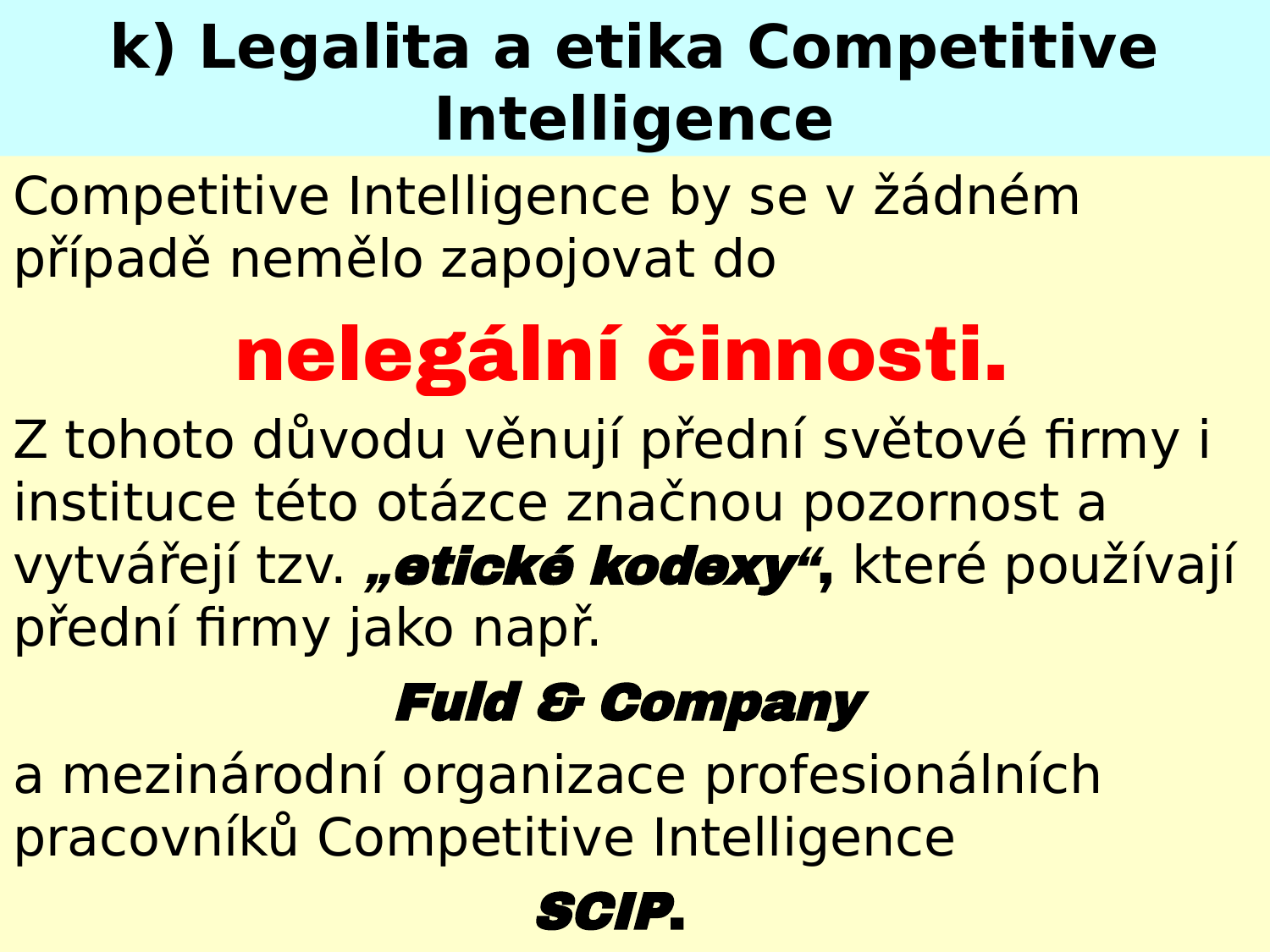

# k) Legalita a etika Competitive Intelligence
Competitive Intelligence by se v žádném případě nemělo zapojovat do
nelegální činnosti.
Z tohoto důvodu věnují přední světové firmy i instituce této otázce značnou pozornost a vytvářejí tzv. „etické kodexy“, které používají přední firmy jako např.
Fuld & Company
a mezinárodní organizace profesionálních pracovníků Competitive Intelligence
SCIP.